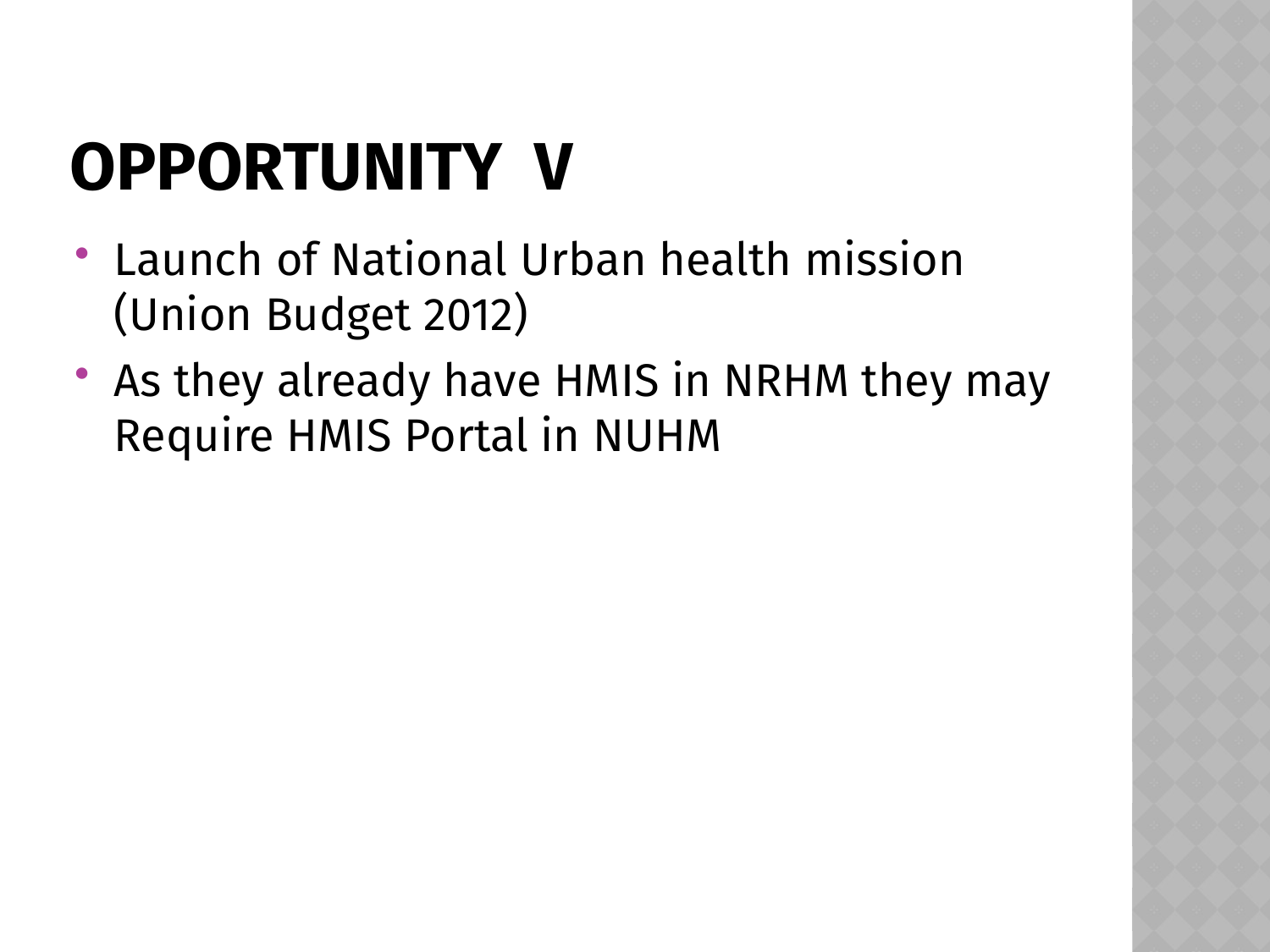

# Opportunity  V
Launch of National Urban health mission (Union Budget 2012)
As they already have HMIS in NRHM they may Require HMIS Portal in NUHM